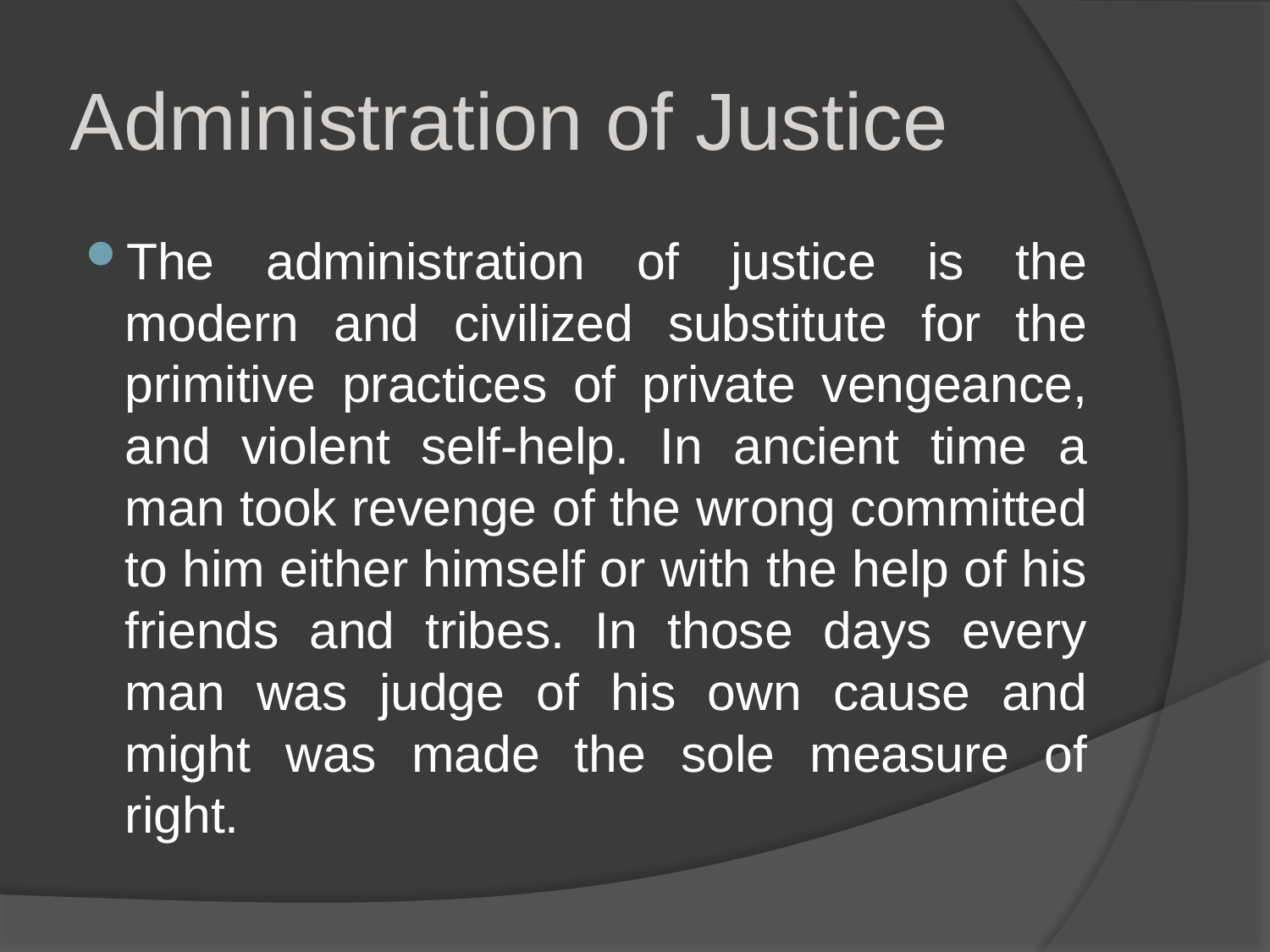

# Administration of Justice
The administration of justice is the modern and civilized substitute for the primitive practices of private vengeance, and violent self-help. In ancient time a man took revenge of the wrong committed to him either himself or with the help of his friends and tribes. In those days every man was judge of his own cause and might was made the sole measure of right.